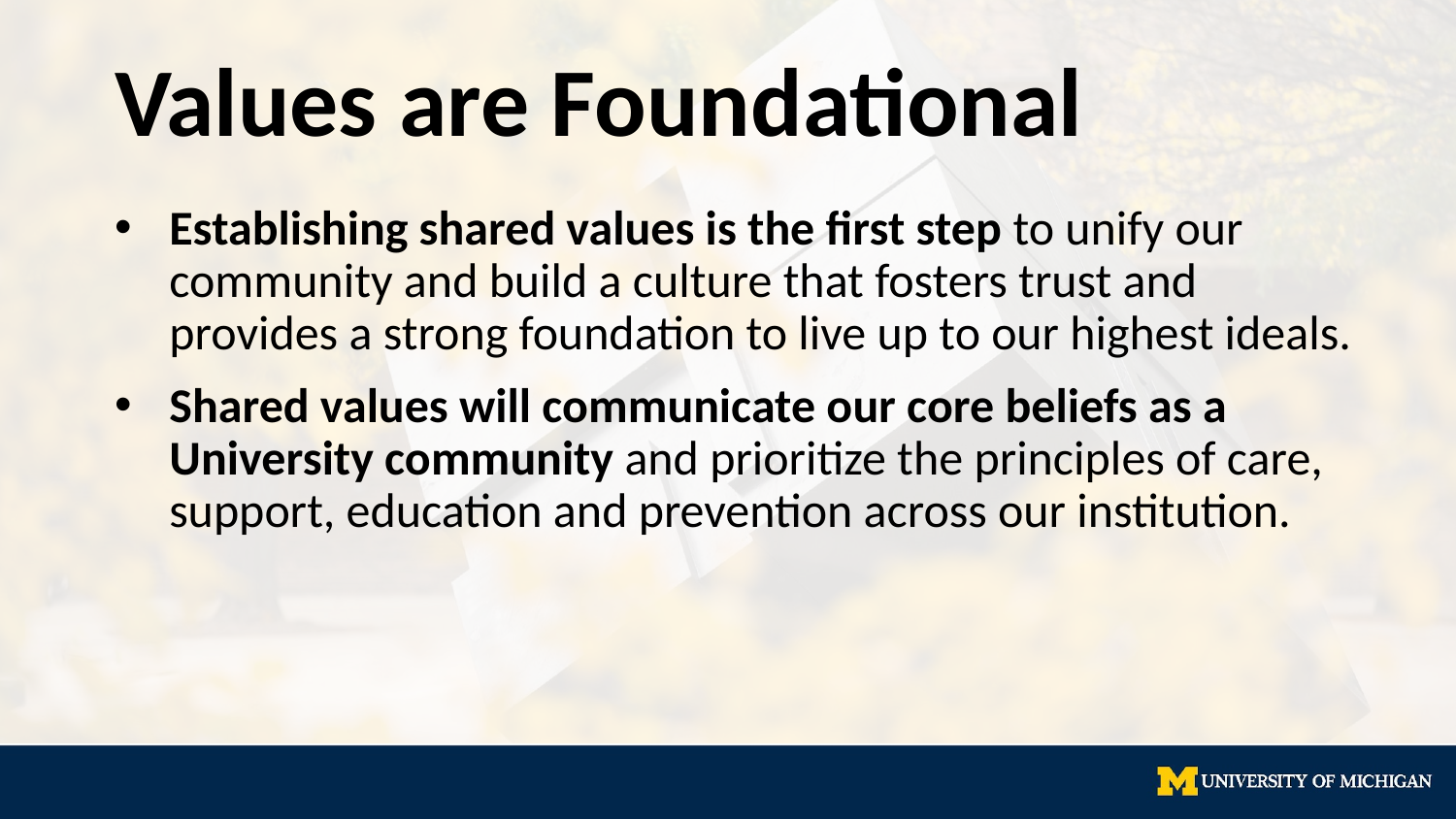

# Values are Foundational
Establishing shared values is the first step to unify our community and build a culture that fosters trust and provides a strong foundation to live up to our highest ideals.
Shared values will communicate our core beliefs as a University community and prioritize the principles of care, support, education and prevention across our institution.